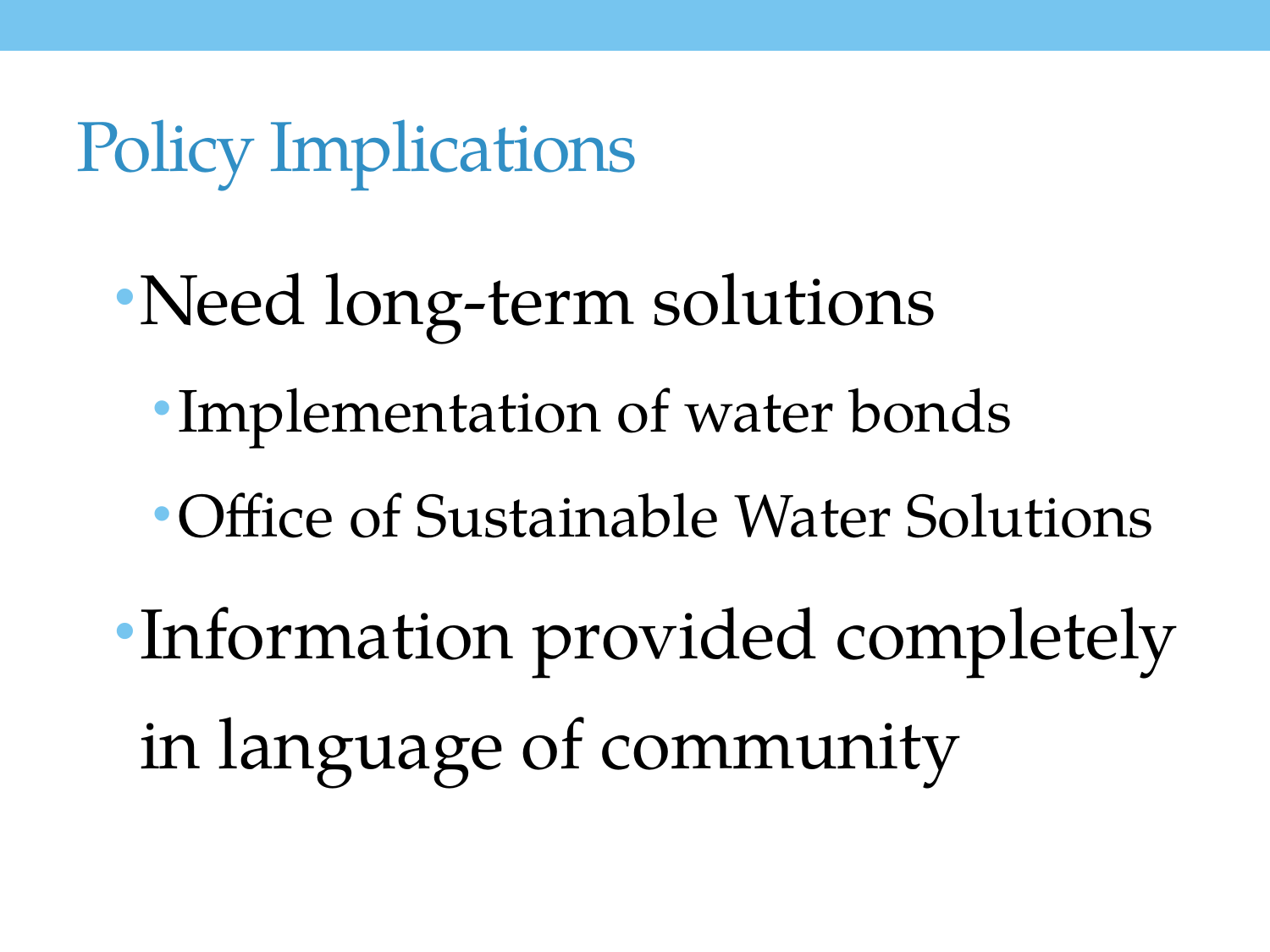

# Policy Implications
Need long-term solutions
Implementation of water bonds
Office of Sustainable Water Solutions
Information provided completely in language of community